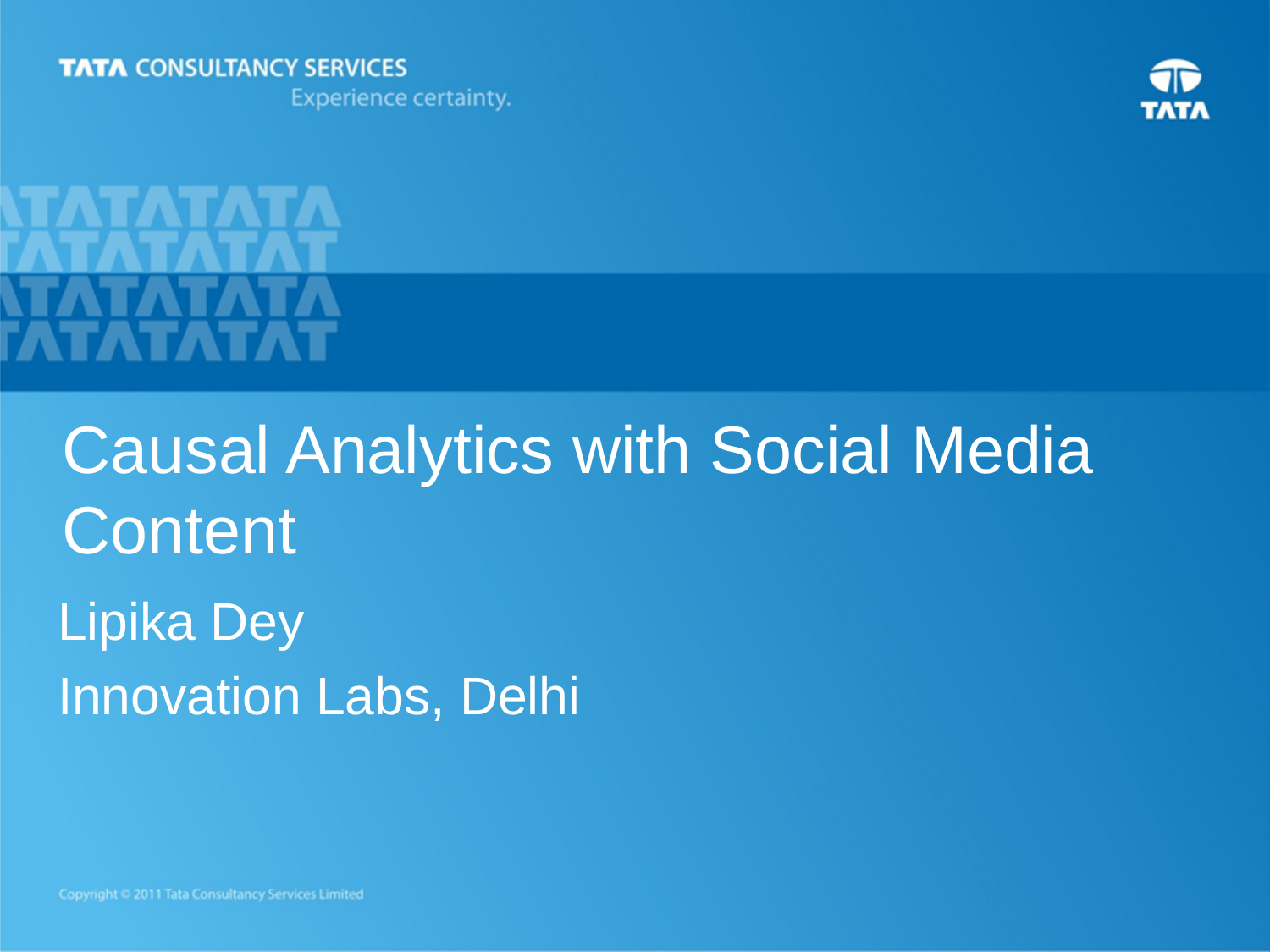

# Causal Analytics with Social Media Content
Lipika Dey
Innovation Labs, Delhi